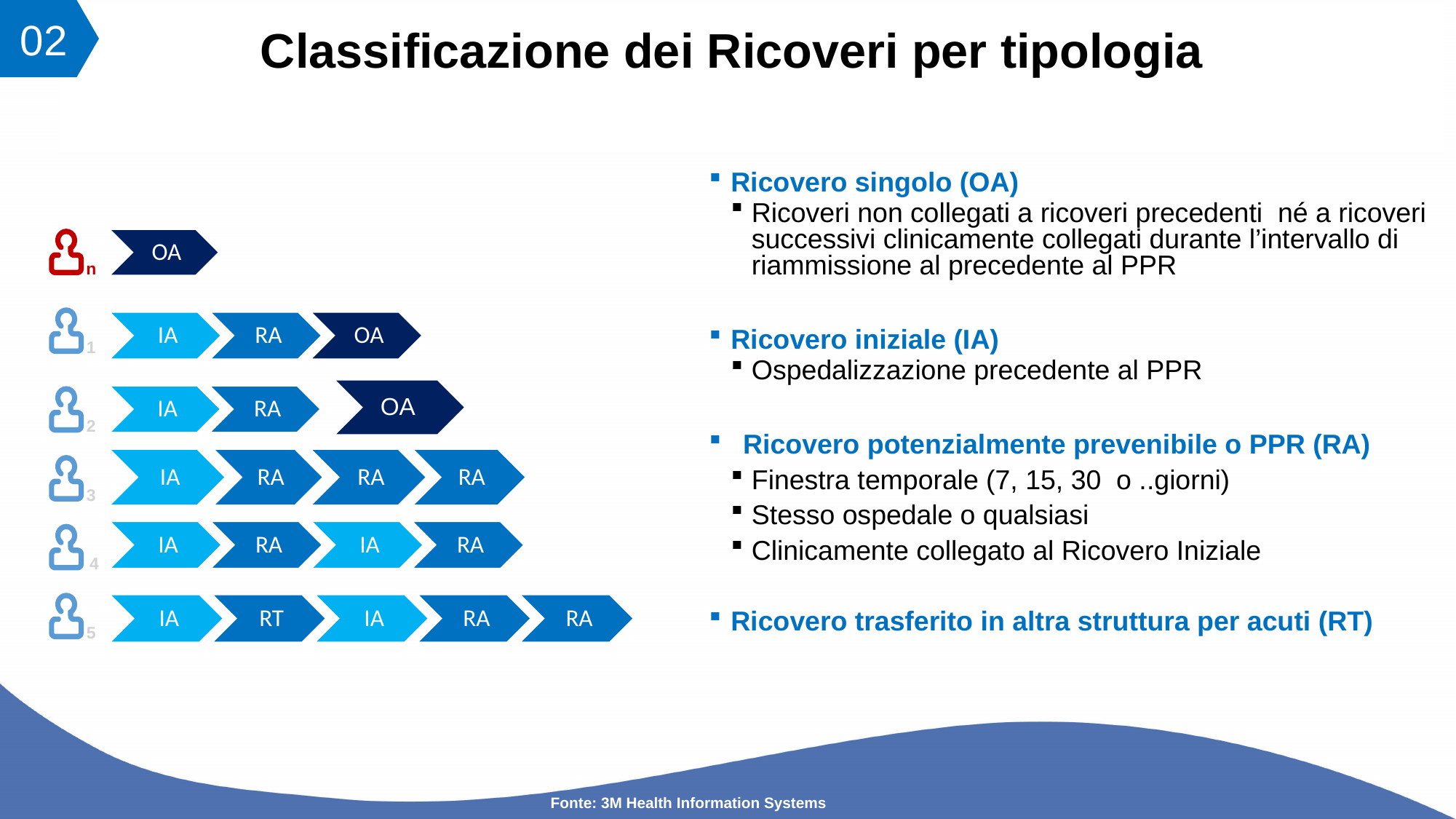

02

Classificazione dei Ricoveri per tipologia

Ricovero singolo (OA)
Ricoveri non collegati a ricoveri precedenti  né a ricoveri successivi clinicamente collegati durante l’intervallo di riammissione al precedente al PPR

Ricovero iniziale (IA)
Ospedalizzazione precedente al PPR

Ricovero potenzialmente prevenibile o PPR (RA)
Finestra temporale (7, 15, 30  o ..giorni)
Stesso ospedale o qualsiasi
Clinicamente collegato al Ricovero Iniziale

Ricovero trasferito in altra struttura per acuti (RT)

OA
n
IA
RA
OA

1
IA
RA

OA

2
IA
RA
RA
RA

3
IA
RA
IA
RA

4
IA
RT
IA
RA
RA

5
Fonte: 3M Health Information Systems